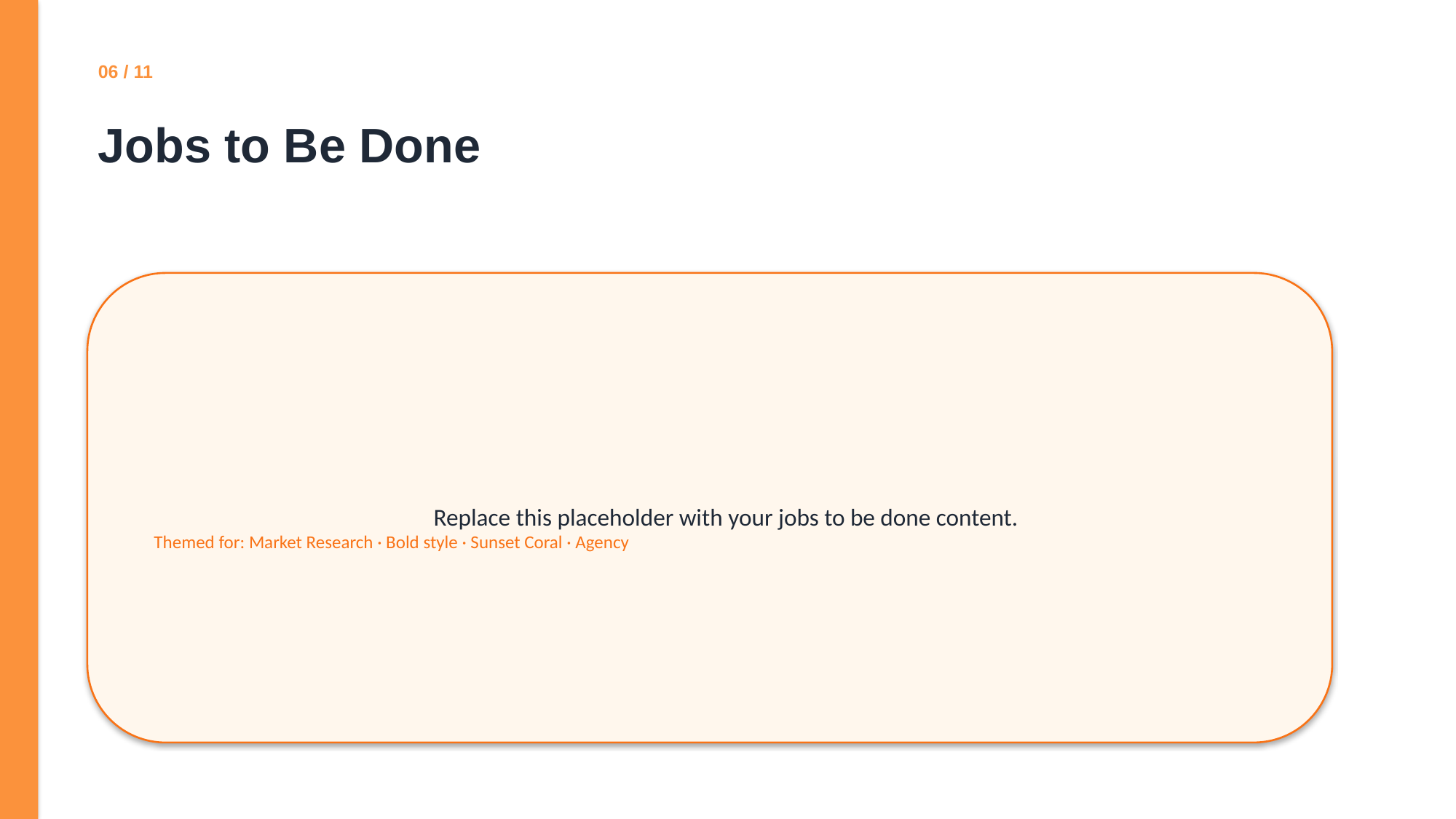

06 / 11
Jobs to Be Done
Replace this placeholder with your jobs to be done content.
Themed for: Market Research · Bold style · Sunset Coral · Agency